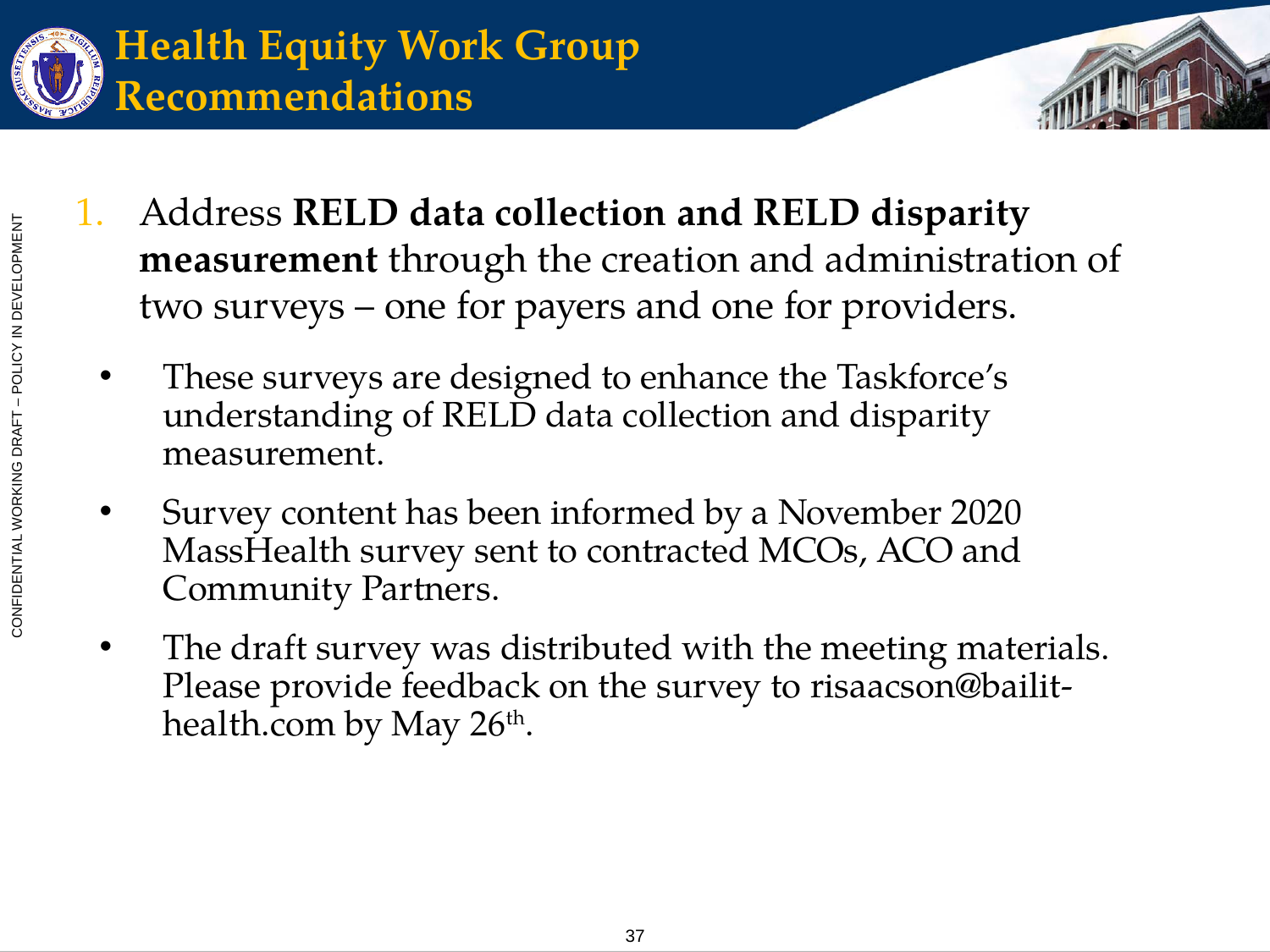

# Health Equity Work Group Recommendations
Address RELD data collection and RELD disparity measurement through the creation and administration of two surveys – one for payers and one for providers.
These surveys are designed to enhance the Taskforce’s understanding of RELD data collection and disparity measurement.
Survey content has been informed by a November 2020 MassHealth survey sent to contracted MCOs, ACO and Community Partners.
The draft survey was distributed with the meeting materials. Please provide feedback on the survey to risaacson@bailit-health.com by May 26th.